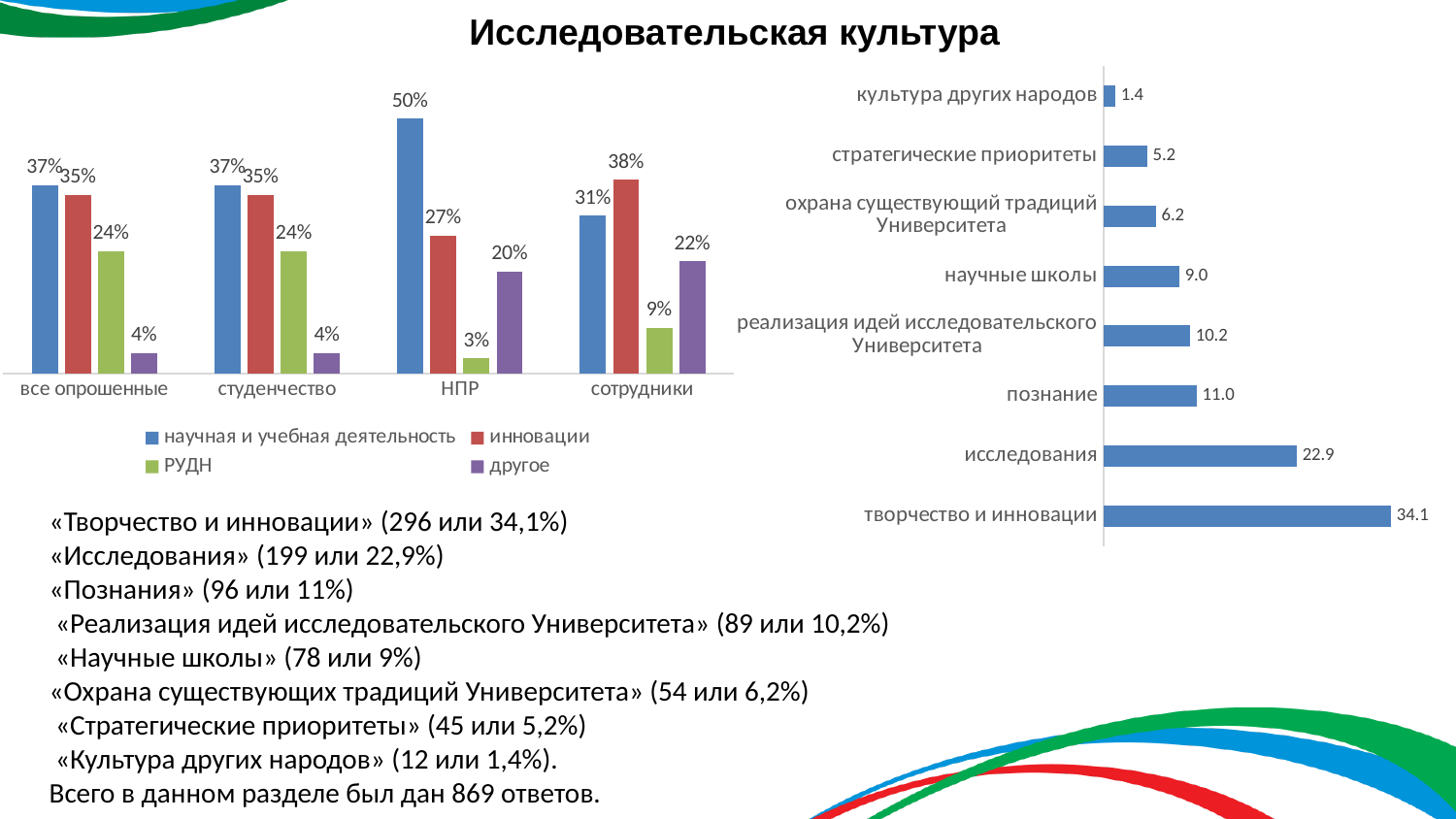

# Исследовательская культура

### Chart

| Category |  |
|---|---|
| творчество и инновации | 34.06214039125432 |
| исследования | 22.89988492520138 |
| познание | 11.047180667433832 |
| реализация идей исследовательского Университета | 10.241657077100115 |
| научные школы | 8.975834292289989 |
| охрана существующий традиций Университета | 6.214039125431531 |
| стратегические приоритеты | 5.178365937859609 |
| культура других народов | 1.380897583429229 |

### Chart

| Category | научная и учебная деятельность | инновации | РУДН | другое |
|---|---|---|---|---|
| все опрошенные | 0.37 | 0.35 | 0.24 | 0.04 |
| студенчество | 0.37 | 0.35 | 0.24 | 0.04 |
| НПР | 0.5 | 0.27 | 0.03 | 0.2 |
| сотрудники | 0.31 | 0.38 | 0.09 | 0.22 |
«Творчество и инновации» (296 или 34,1%)
«Исследования» (199 или 22,9%)
«Познания» (96 или 11%)
 «Реализация идей исследовательского Университета» (89 или 10,2%)
 «Научные школы» (78 или 9%)
«Охрана существующих традиций Университета» (54 или 6,2%)
 «Стратегические приоритеты» (45 или 5,2%)
 «Культура других народов» (12 или 1,4%).
Всего в данном разделе был дан 869 ответов.